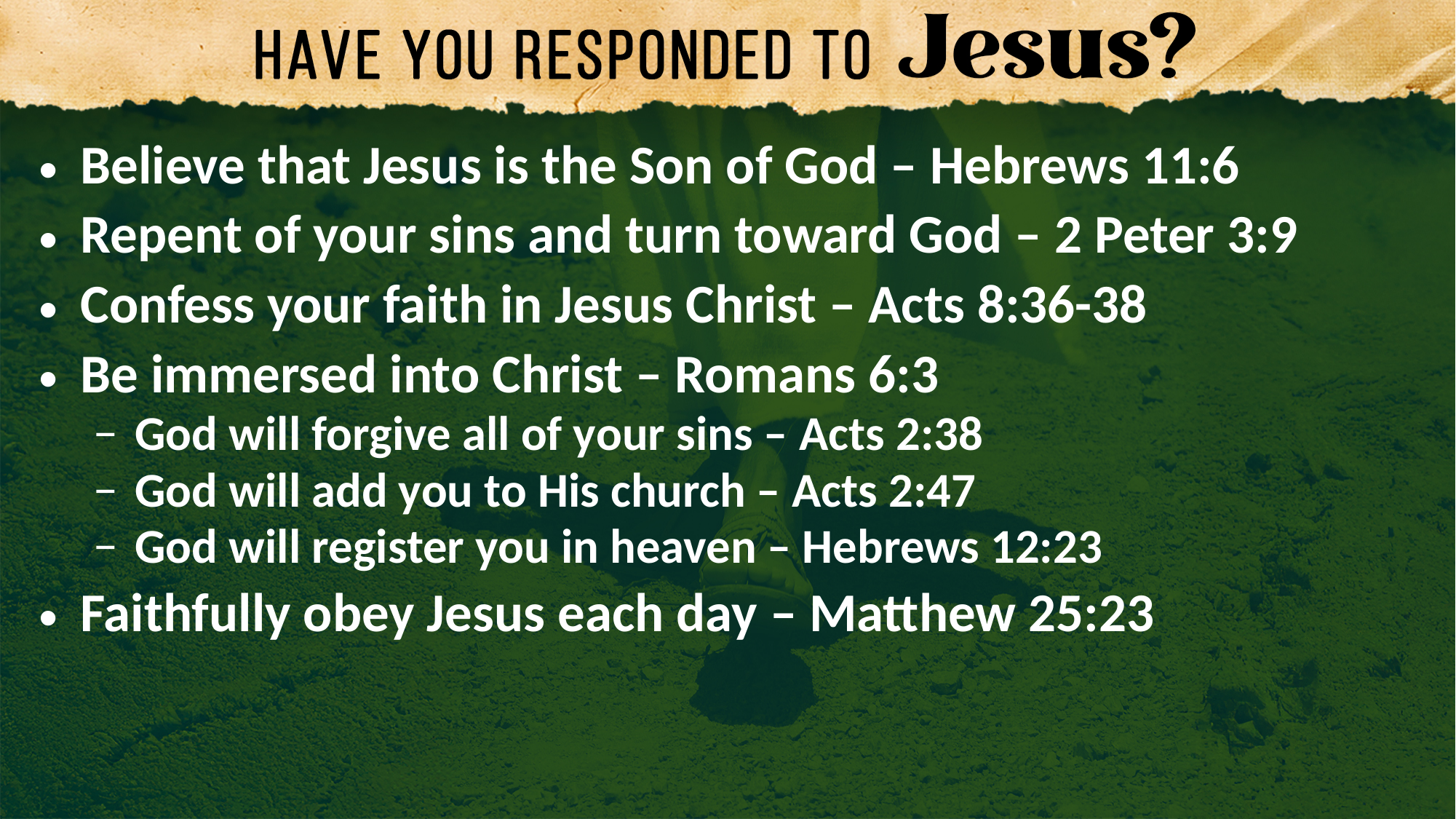

Believe that Jesus is the Son of God – Hebrews 11:6
Repent of your sins and turn toward God – 2 Peter 3:9
Confess your faith in Jesus Christ – Acts 8:36-38
Be immersed into Christ – Romans 6:3
God will forgive all of your sins – Acts 2:38
God will add you to His church – Acts 2:47
God will register you in heaven – Hebrews 12:23
Faithfully obey Jesus each day – Matthew 25:23